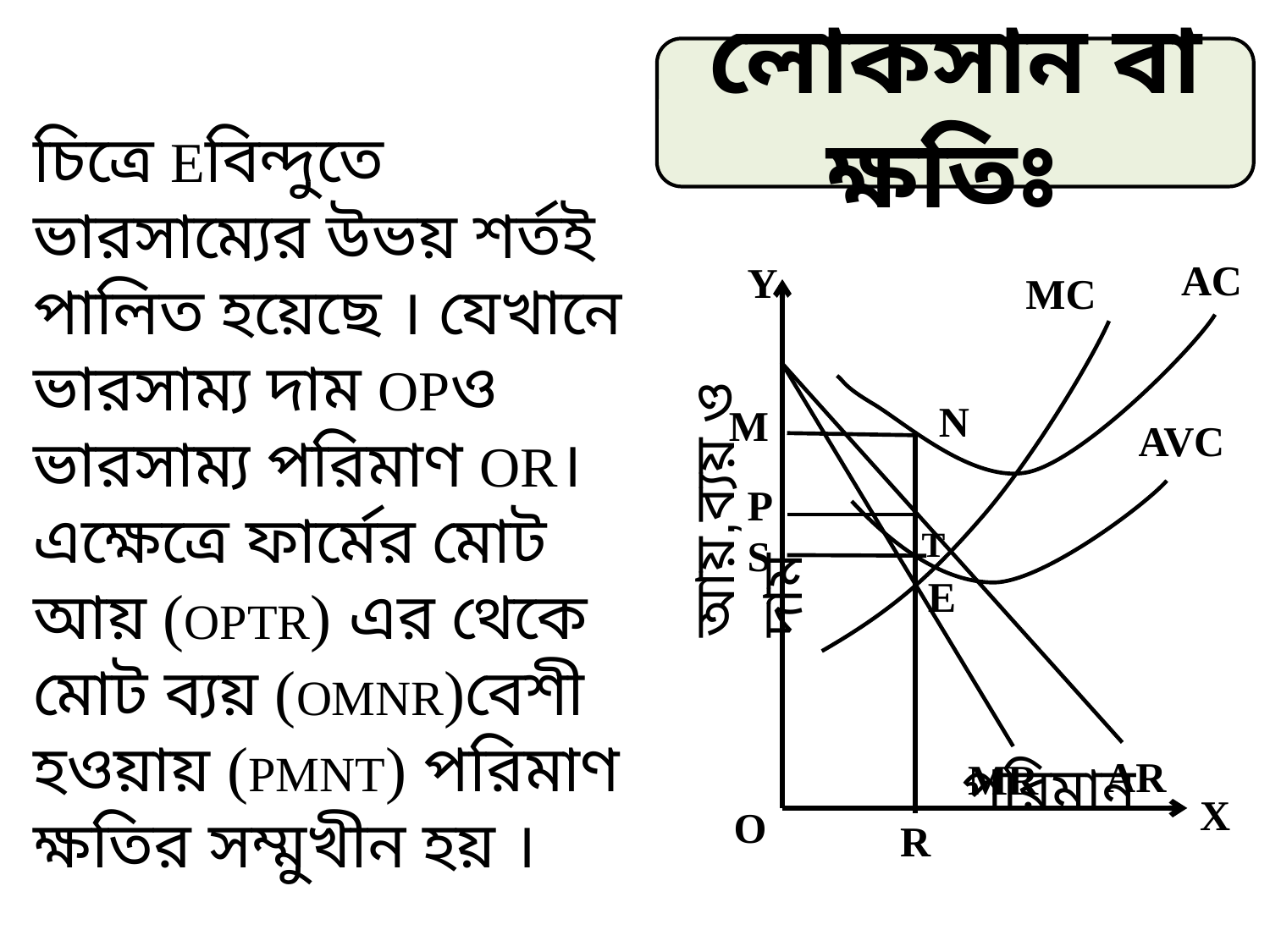

লোকসান বা ক্ষতিঃ
চিত্রে Eবিন্দুতে ভারসাম্যের উভয় শর্তই পালিত হয়েছে । যেখানে ভারসাম্য দাম OPও ভারসাম্য পরিমাণ OR। এক্ষেত্রে ফার্মের মোট আয় (OPTR) এর থেকে মোট ব্যয় (OMNR)বেশী হওয়ায় (PMNT) পরিমাণ ক্ষতির সম্মুখীন হয় ।

AC
Y
MC

N
AVC
P

T
S

E
AR
MR
X
O
R

M
আয়,ব্যয় ও দাম
 পরিমান